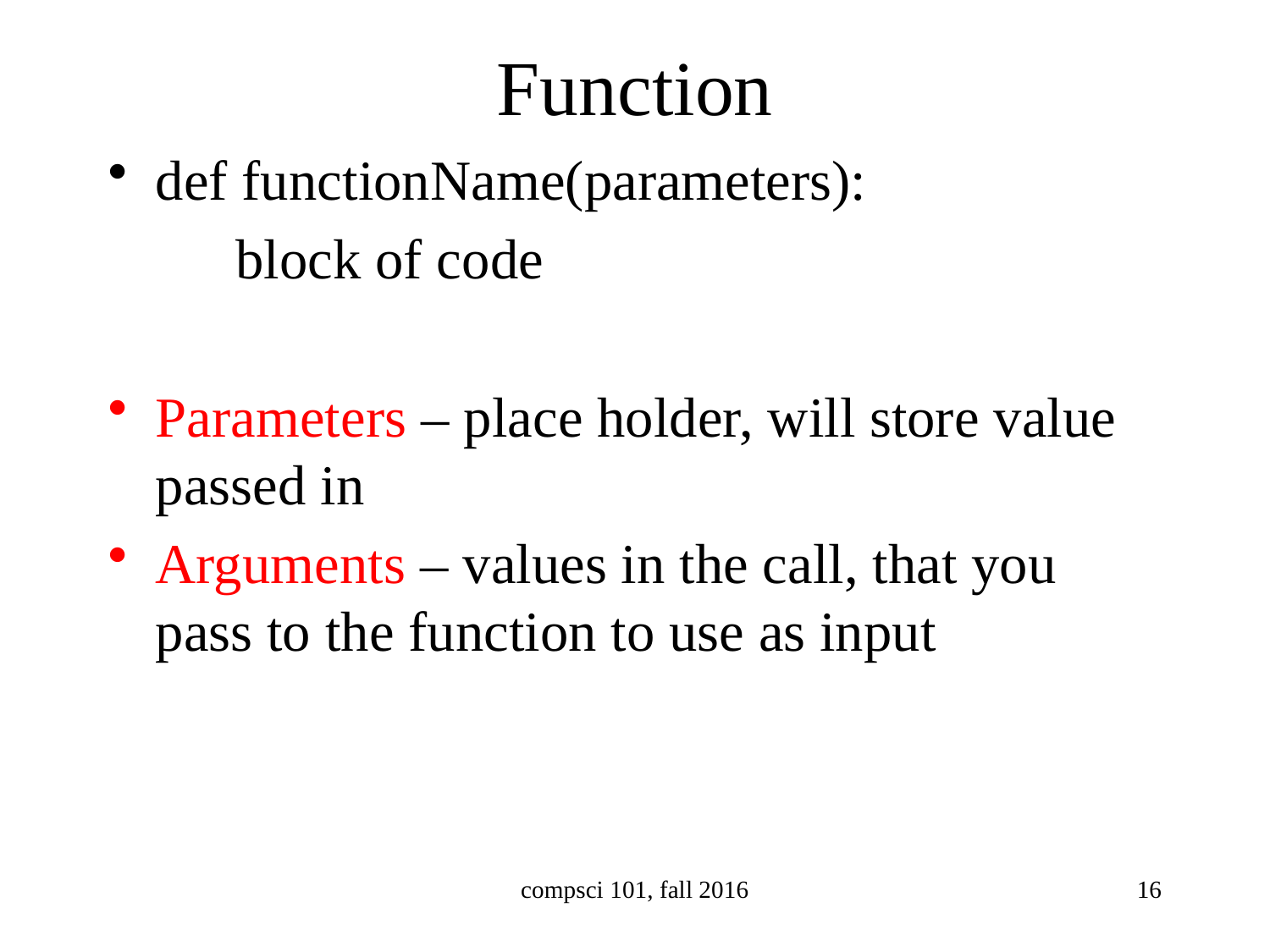

# Function
def functionName(parameters):
         block of code

Parameters – place holder, will store value passed in
Arguments – values in the call, that you pass to the function to use as input

compsci 101, fall 2016
16